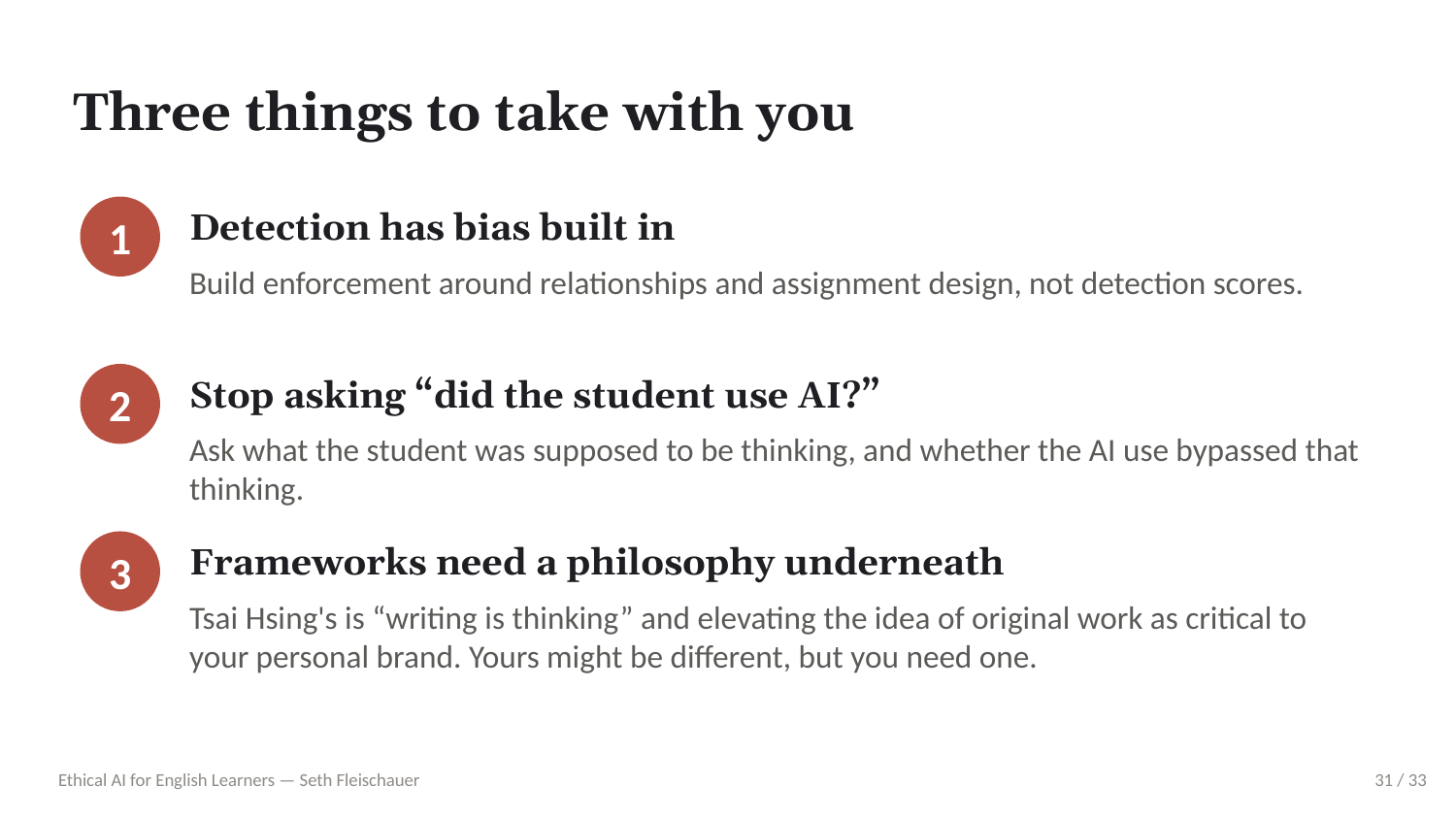

Three things to take with you
Detection has bias built in

1
Build enforcement around relationships and assignment design, not detection scores.
Stop asking “did the student use AI?”

2
Ask what the student was supposed to be thinking, and whether the AI use bypassed that thinking.
Frameworks need a philosophy underneath

3
Tsai Hsing's is “writing is thinking” and elevating the idea of original work as critical to your personal brand. Yours might be different, but you need one.
Ethical AI for English Learners — Seth Fleischauer
31 / 33